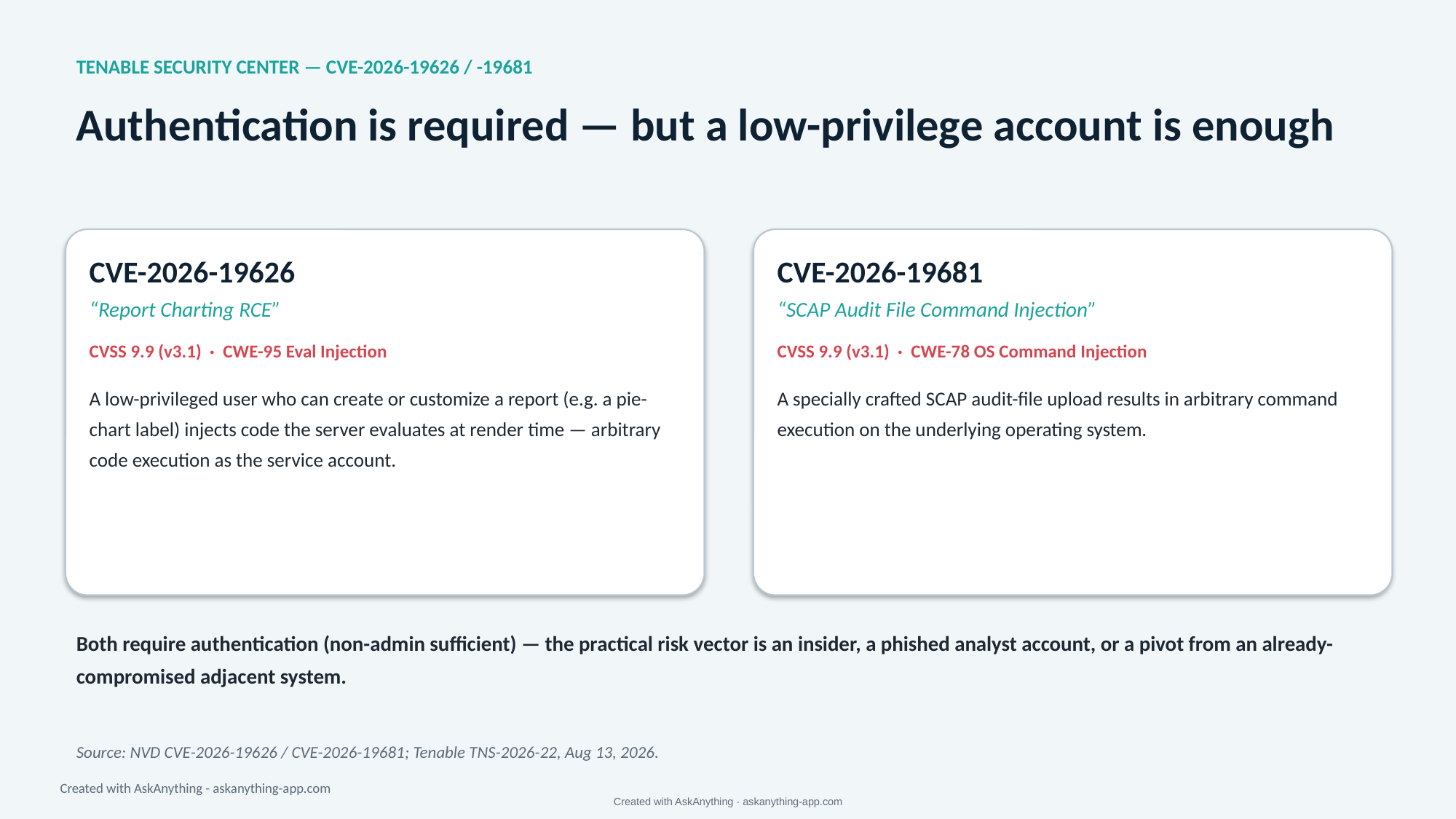

TENABLE SECURITY CENTER — CVE-2026-19626 / -19681
Authentication is required — but a low-privilege account is enough
CVE-2026-19626
“Report Charting RCE”
CVSS 9.9 (v3.1)  ·  CWE-95 Eval Injection
A low-privileged user who can create or customize a report (e.g. a pie-chart label) injects code the server evaluates at render time — arbitrary code execution as the service account.
CVE-2026-19681
“SCAP Audit File Command Injection”
CVSS 9.9 (v3.1)  ·  CWE-78 OS Command Injection
A specially crafted SCAP audit-file upload results in arbitrary command execution on the underlying operating system.
Both require authentication (non-admin sufficient) — the practical risk vector is an insider, a phished analyst account, or a pivot from an already-compromised adjacent system.
Source: NVD CVE-2026-19626 / CVE-2026-19681; Tenable TNS-2026-22, Aug 13, 2026.
Created with AskAnything - askanything-app.com
Created with AskAnything · askanything-app.com